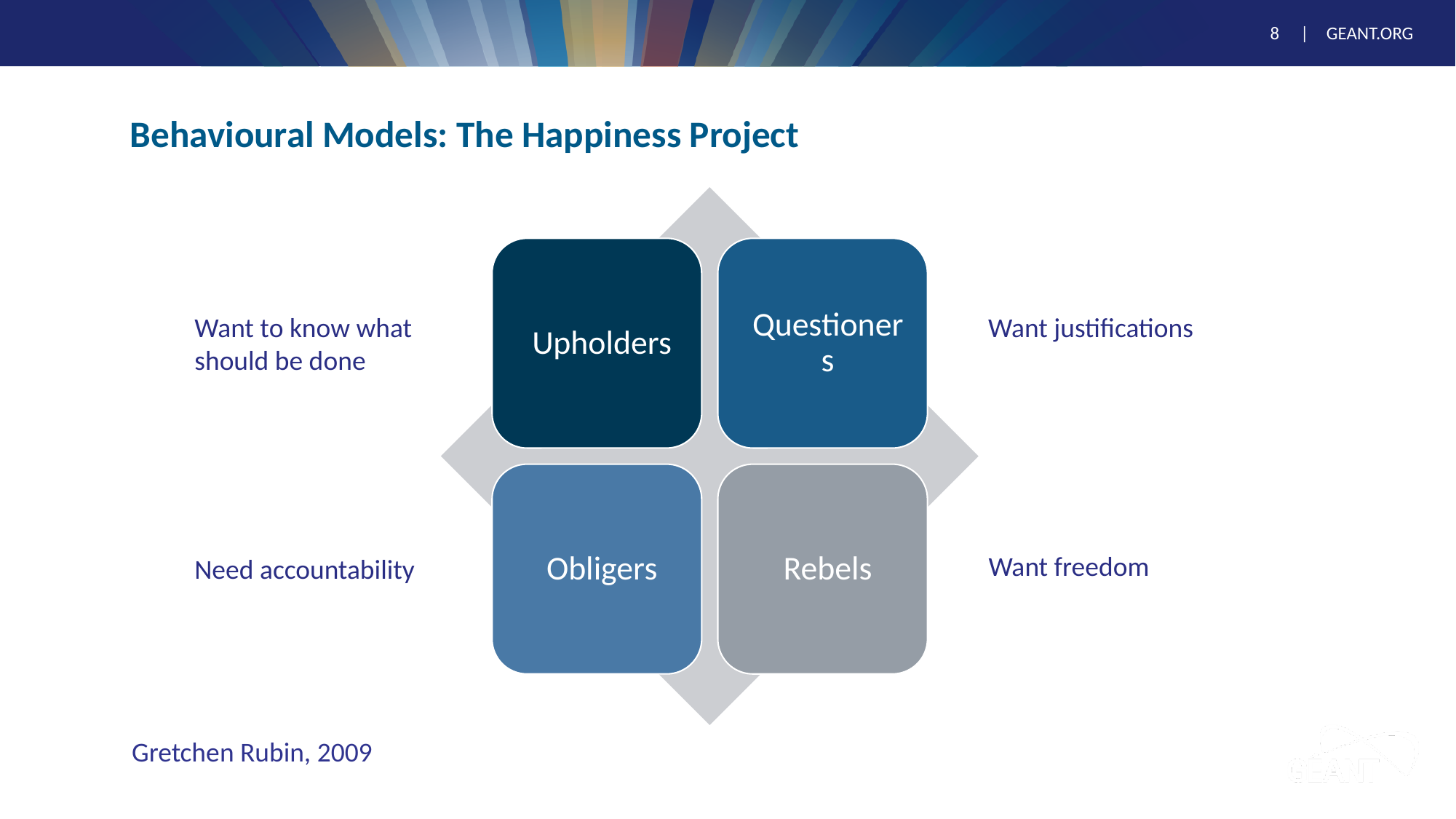

# Behavioural Models: The Happiness Project
Upholders
Questioners
Obligers
Rebels
Want justifications
Want to know what should be done
Want freedom
Need accountability
Gretchen Rubin, 2009